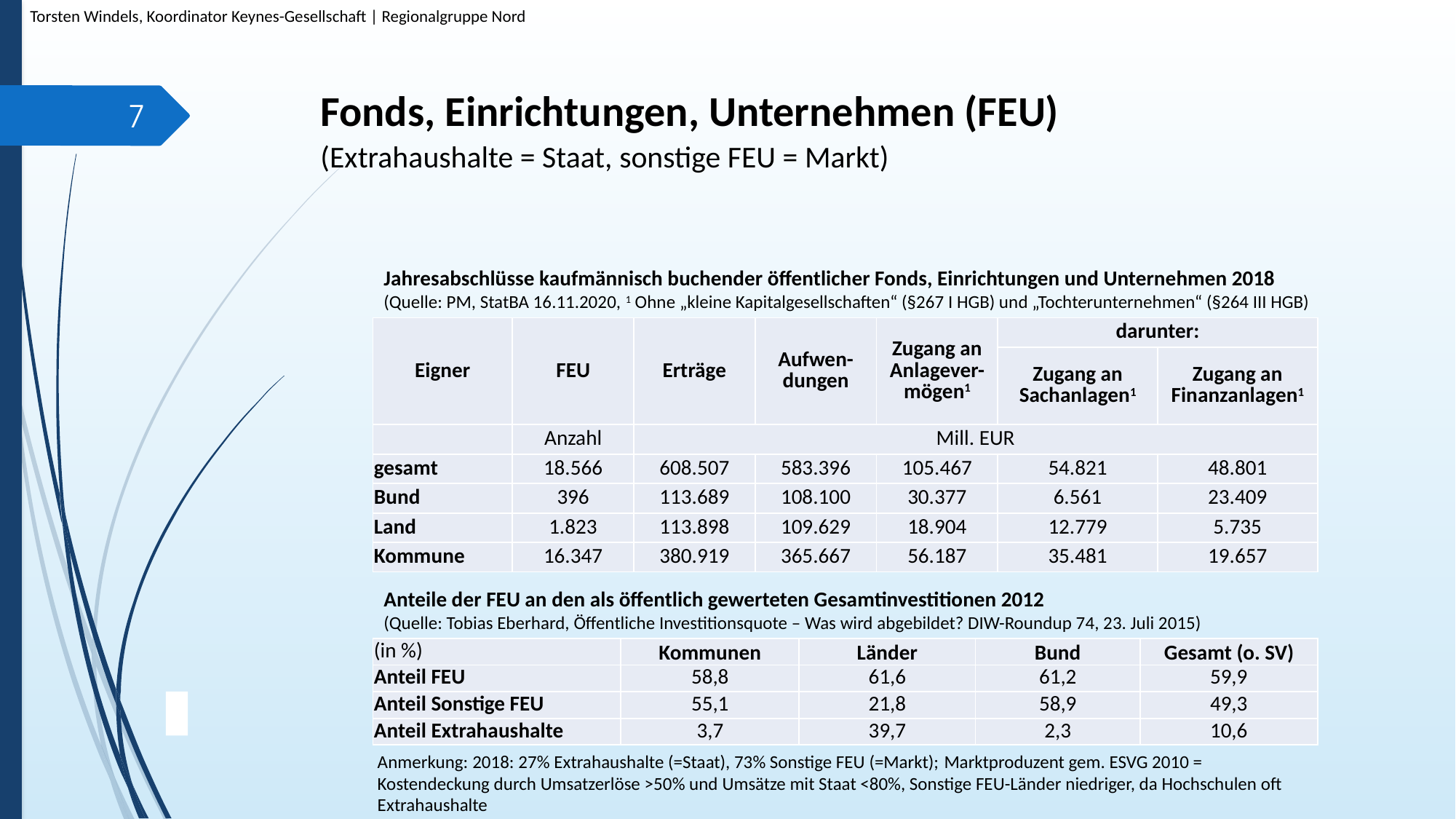

Torsten Windels, Koordinator Keynes-Gesellschaft | Regionalgruppe Nord
# Fonds, Einrichtungen, Unternehmen (FEU) (Extrahaushalte = Staat, sonstige FEU = Markt)
7
Jahresabschlüsse kaufmännisch buchender öffentlicher Fonds, Einrichtungen und Unternehmen 2018
(Quelle: PM, StatBA 16.11.2020, 1 Ohne „kleine Kapitalgesellschaften“ (§267 I HGB) und „Tochterunternehmen“ (§264 III HGB)
| Eigner | FEU | Erträge | Aufwen-dungen | Zugang an Anlagever-mögen1 | darunter: |  |
| --- | --- | --- | --- | --- | --- | --- |
|  |  |  |  |  | Zugang an Sachanlagen1 | Zugang an Finanzanlagen1 |
|  | Anzahl | Mill. EUR |  |  |  |  |
| gesamt | 18.566 | 608.507 | 583.396 | 105.467 | 54.821 | 48.801 |
| Bund | 396 | 113.689 | 108.100 | 30.377 | 6.561 | 23.409 |
| Land | 1.823 | 113.898 | 109.629 | 18.904 | 12.779 | 5.735 |
| Kommune | 16.347 | 380.919 | 365.667 | 56.187 | 35.481 | 19.657 |
Anteile der FEU an den als öffentlich gewerteten Gesamtinvestitionen 2012
(Quelle: Tobias Eberhard, Öffentliche Investitionsquote – Was wird abgebildet? DIW-Roundup 74, 23. Juli 2015)
| (in %) | Kommunen | Länder | Bund | Gesamt (o. SV) |
| --- | --- | --- | --- | --- |
| Anteil FEU | 58,8 | 61,6 | 61,2 | 59,9 |
| Anteil Sonstige FEU | 55,1 | 21,8 | 58,9 | 49,3 |
| Anteil Extrahaushalte | 3,7 | 39,7 | 2,3 | 10,6 |
Anmerkung: 2018: 27% Extrahaushalte (=Staat), 73% Sonstige FEU (=Markt); Marktproduzent gem. ESVG 2010 = Kostendeckung durch Umsatzerlöse >50% und Umsätze mit Staat <80%, Sonstige FEU-Länder niedriger, da Hochschulen oft Extrahaushalte